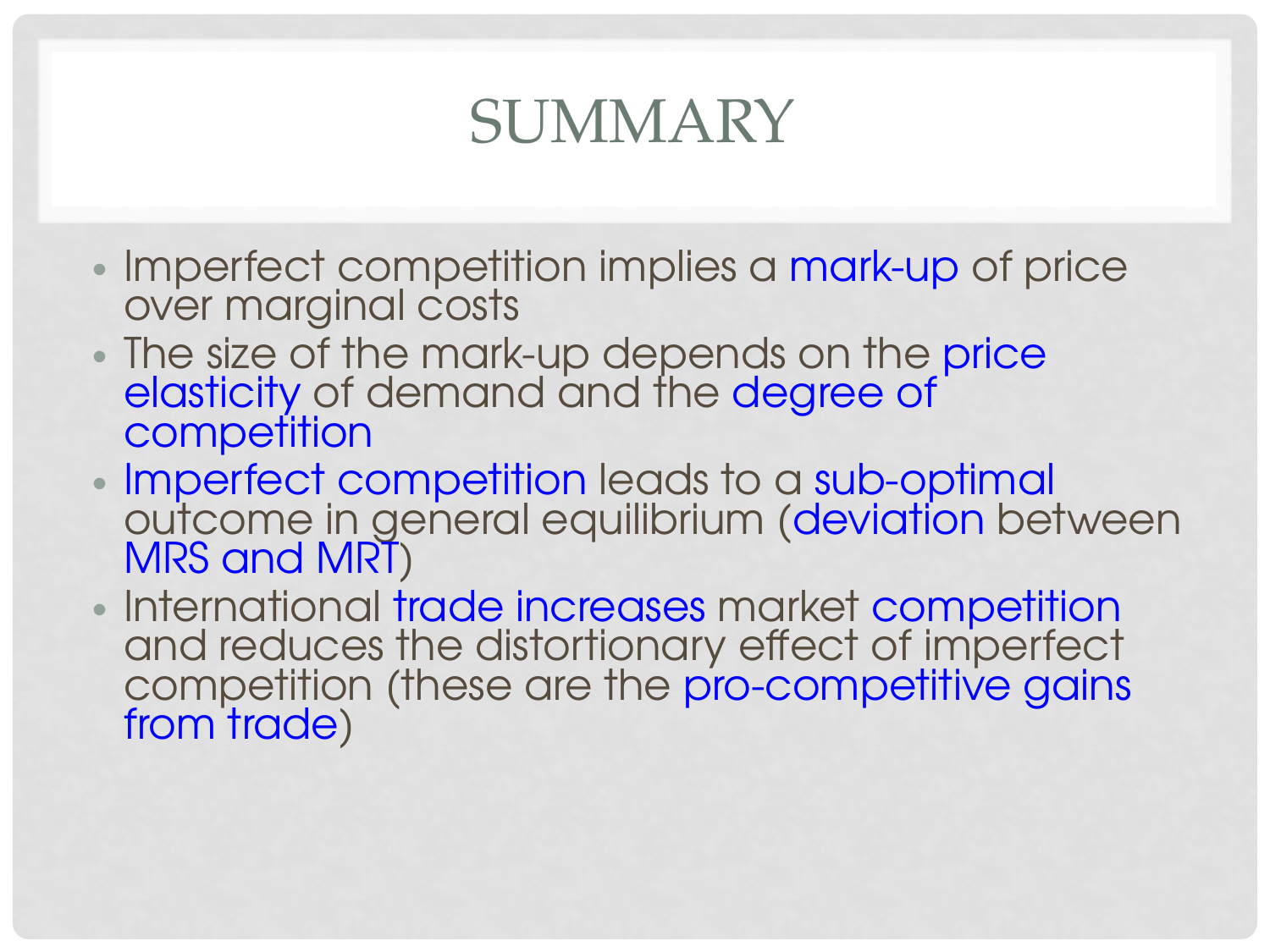

# summary
Imperfect competition implies a mark-up of price over marginal costs
The size of the mark-up depends on the price elasticity of demand and the degree of competition
Imperfect competition leads to a sub-optimal outcome in general equilibrium (deviation between MRS and MRT)
International trade increases market competition and reduces the distortionary effect of imperfect competition (these are the pro-competitive gains from trade)